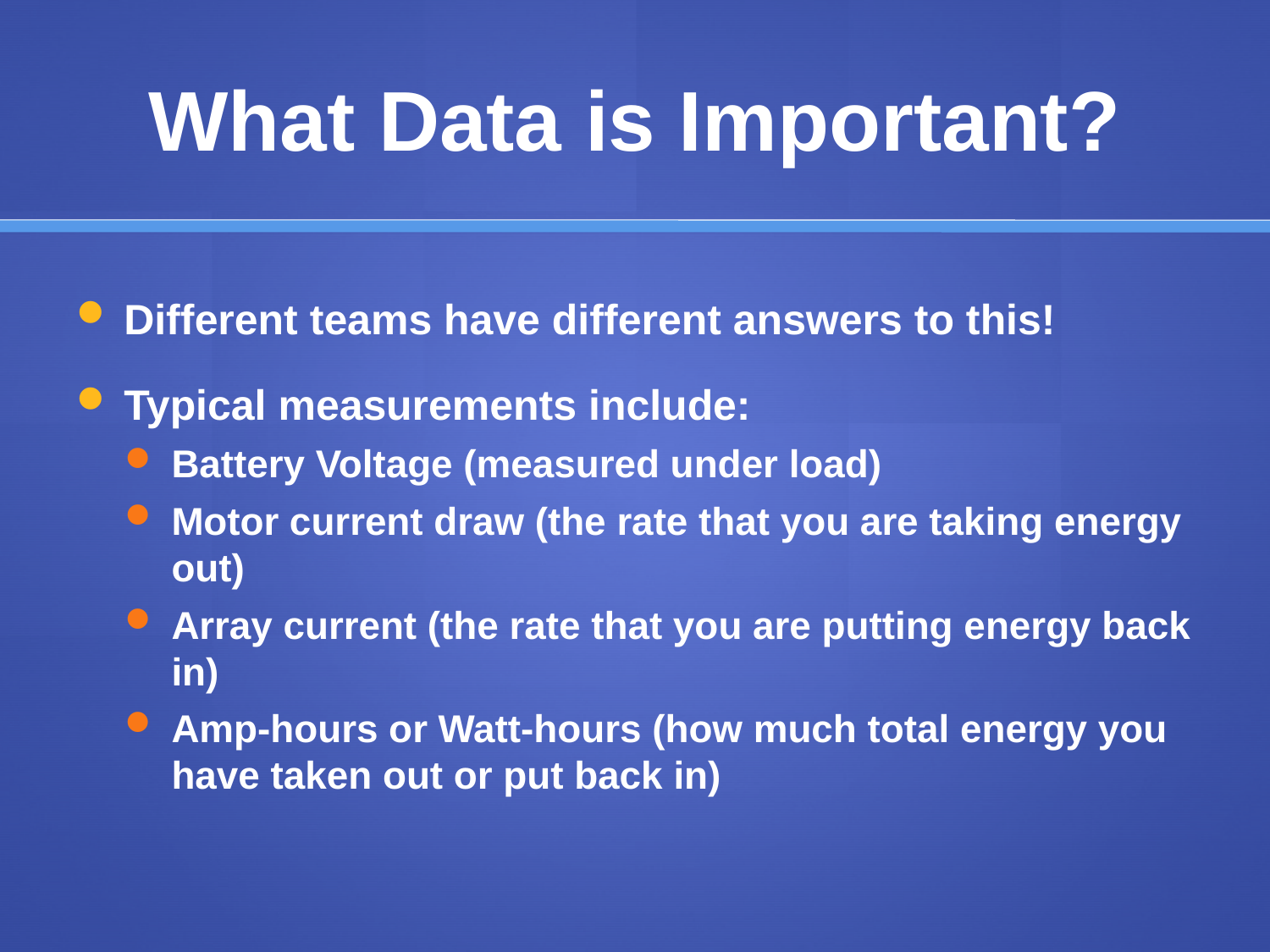

# What Data is Important?
Different teams have different answers to this!
Typical measurements include:
Battery Voltage (measured under load)
Motor current draw (the rate that you are taking energy out)
Array current (the rate that you are putting energy back in)
Amp-hours or Watt-hours (how much total energy you have taken out or put back in)